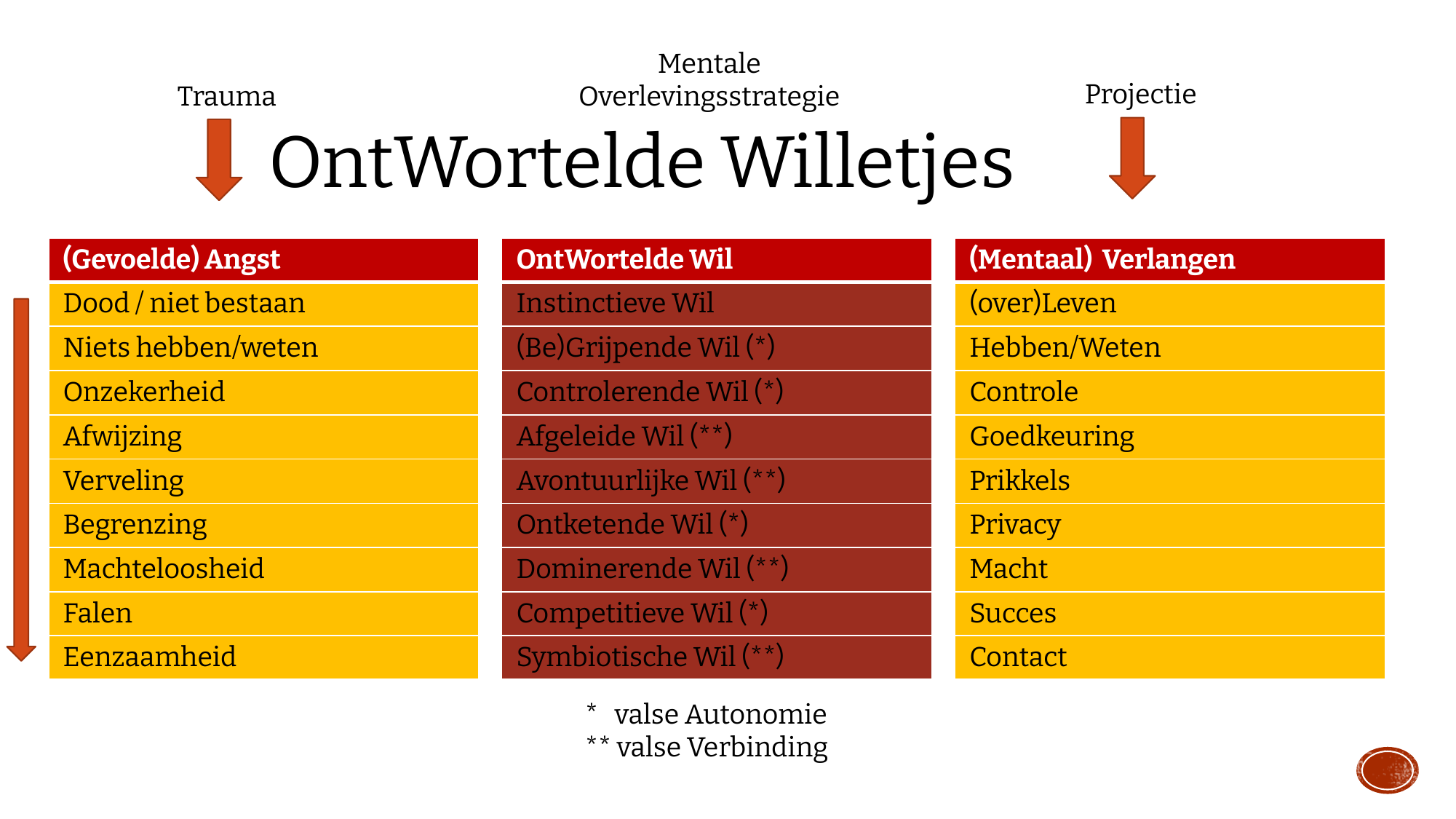

Mentale Overlevingsstrategie
Projectie
Trauma

     OntWortelde Willetjes

| (Gevoelde) Angst |
| --- |
| Dood / niet bestaan |
| Niets hebben/weten |
| Onzekerheid |
| Afwijzing |
| Verveling |
| Begrenzing |
| Machteloosheid |
| Falen |
| Eenzaamheid |
| OntWortelde Wil |
| --- |
| Instinctieve Wil |
| (Be)Grijpende Wil (\*) |
| Controlerende Wil (\*) |
| Afgeleide Wil (\*\*) |
| Avontuurlijke Wil (\*\*) |
| Ontketende Wil (\*) |
| Dominerende Wil (\*\*) |
| Competitieve Wil (\*) |
| Symbiotische Wil (\*\*) |
| (Mentaal) Verlangen |
| --- |
| (over)Leven |
| Hebben/Weten |
| Controle |
| Goedkeuring |
| Prikkels |
| Privacy |
| Macht |
| Succes |
| Contact |

*   valse Autonomie
** valse Verbinding